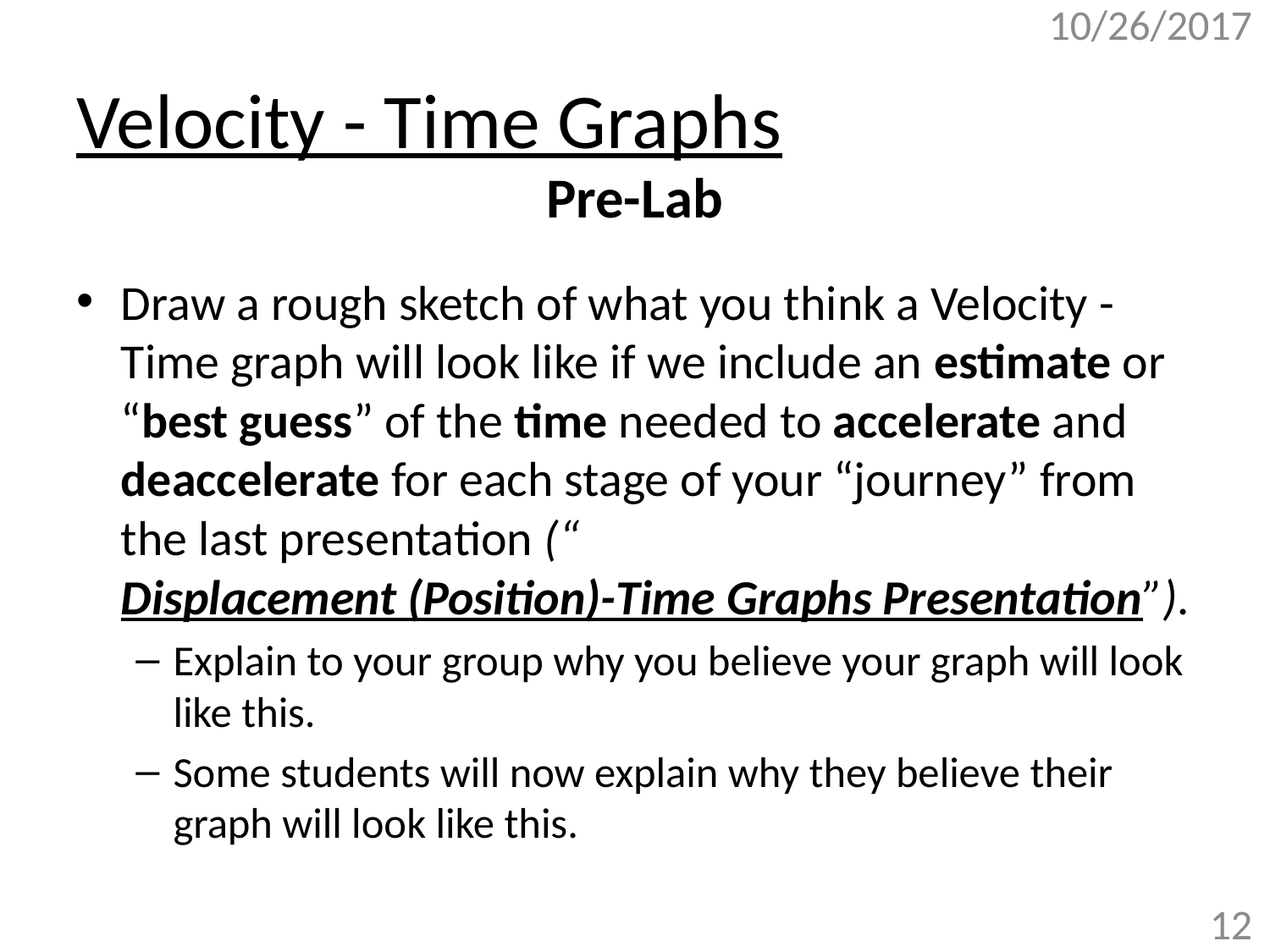

10/26/2017
# Velocity - Time Graphs
Pre-Lab
Draw a rough sketch of what you think a Velocity - Time graph will look like if we include an estimate or “best guess” of the time needed to accelerate and deaccelerate for each stage of your “journey” from the last presentation (“Displacement (Position)-Time Graphs Presentation”).
Explain to your group why you believe your graph will look like this.
Some students will now explain why they believe their graph will look like this.
12